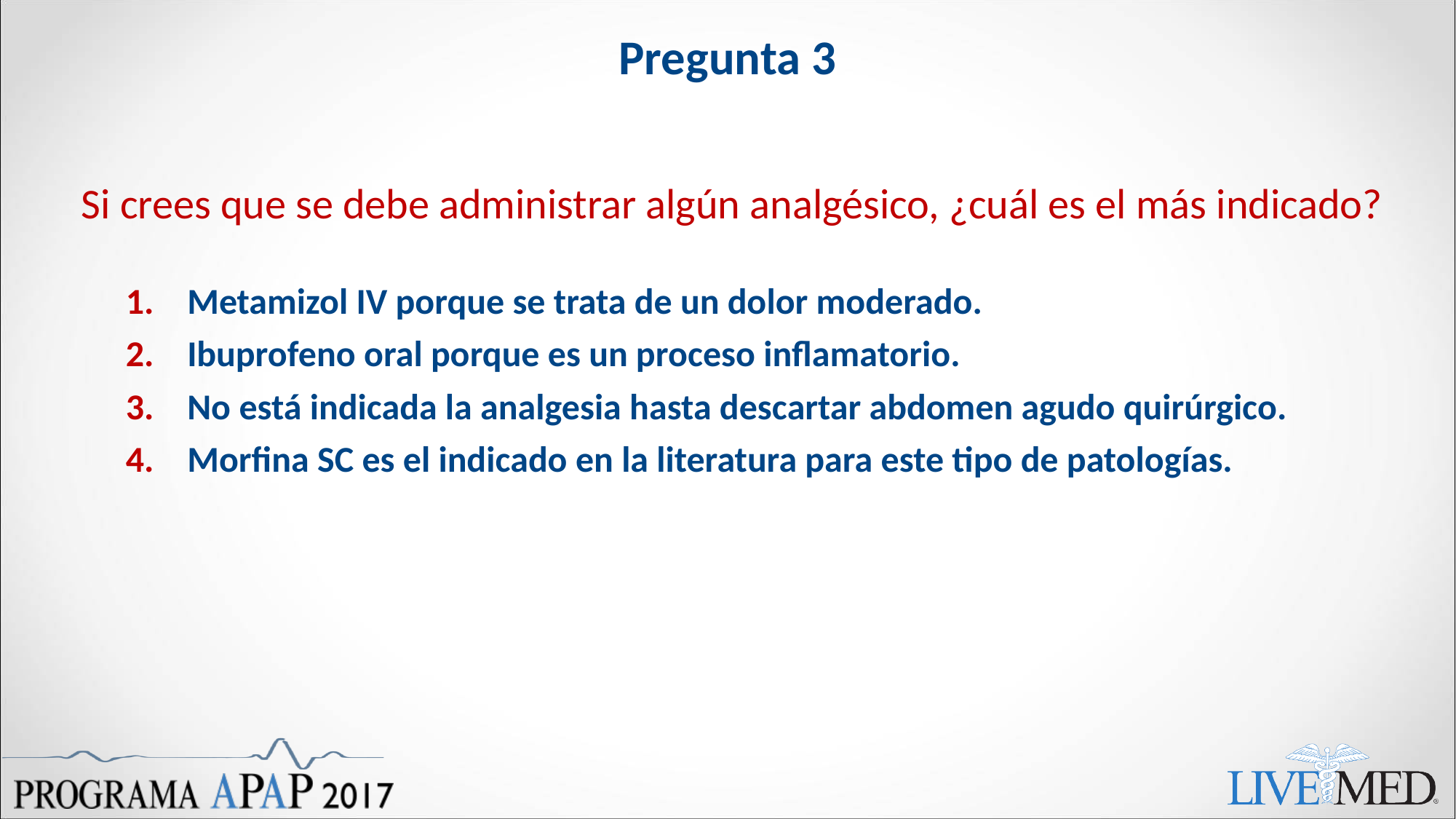

# Pregunta 3
Si crees que se debe administrar algún analgésico, ¿cuál es el más indicado?
Metamizol IV porque se trata de un dolor moderado.
Ibuprofeno oral porque es un proceso inflamatorio.
No está indicada la analgesia hasta descartar abdomen agudo quirúrgico.
Morfina SC es el indicado en la literatura para este tipo de patologías.